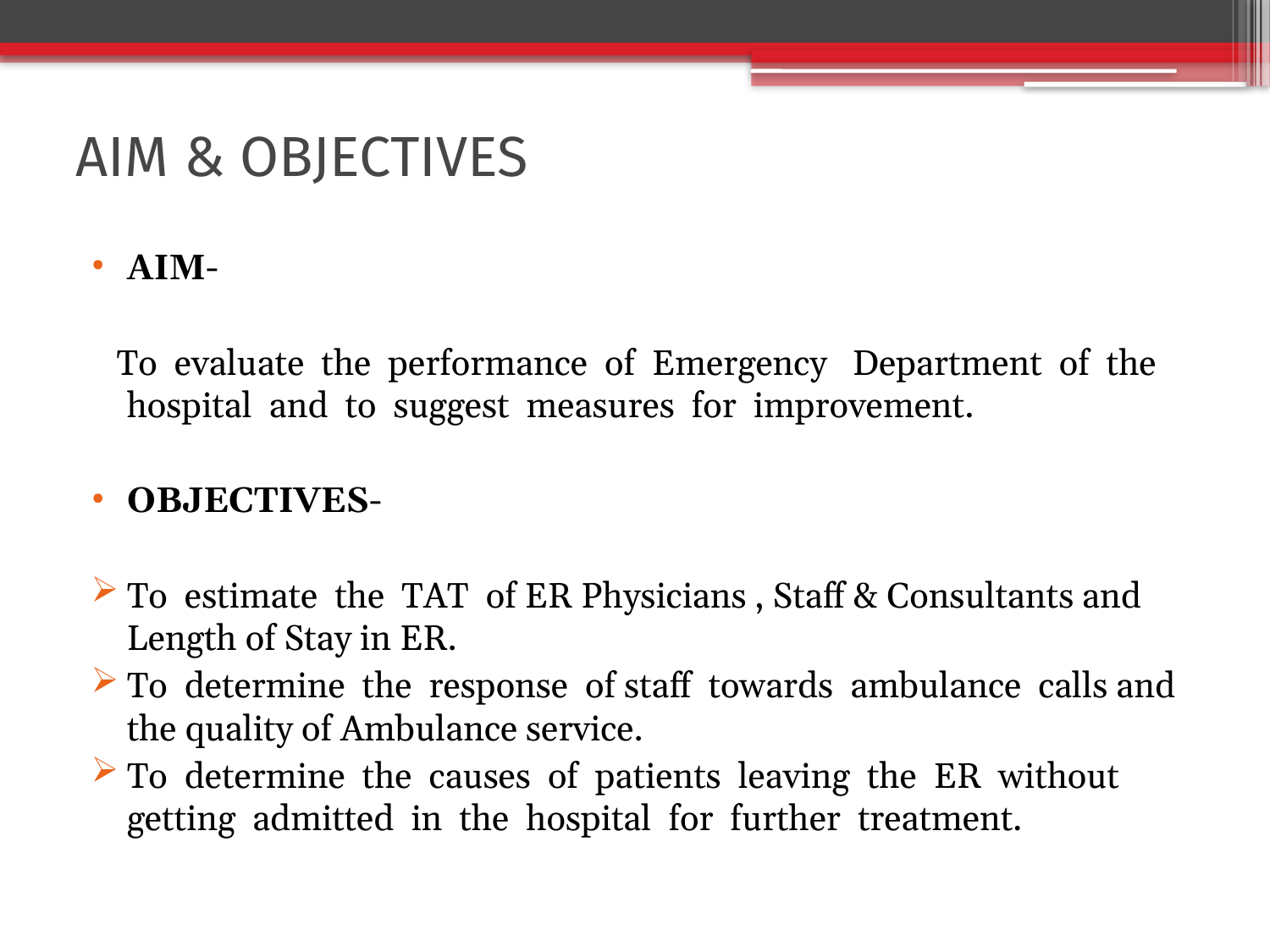

# AIM & OBJECTIVES
AIM-

   To  evaluate  the  performance  of  Emergency   Department  of  the  hospital  and  to  suggest  measures  for  improvement.

OBJECTIVES-

To  estimate  the  TAT  of ER Physicians , Staff & Consultants and Length of Stay in ER.
To  determine  the  response  of staff  towards  ambulance  calls and the quality of Ambulance service.
To  determine  the  causes  of  patients  leaving  the  ER  without  getting  admitted  in  the  hospital  for  further  treatment.